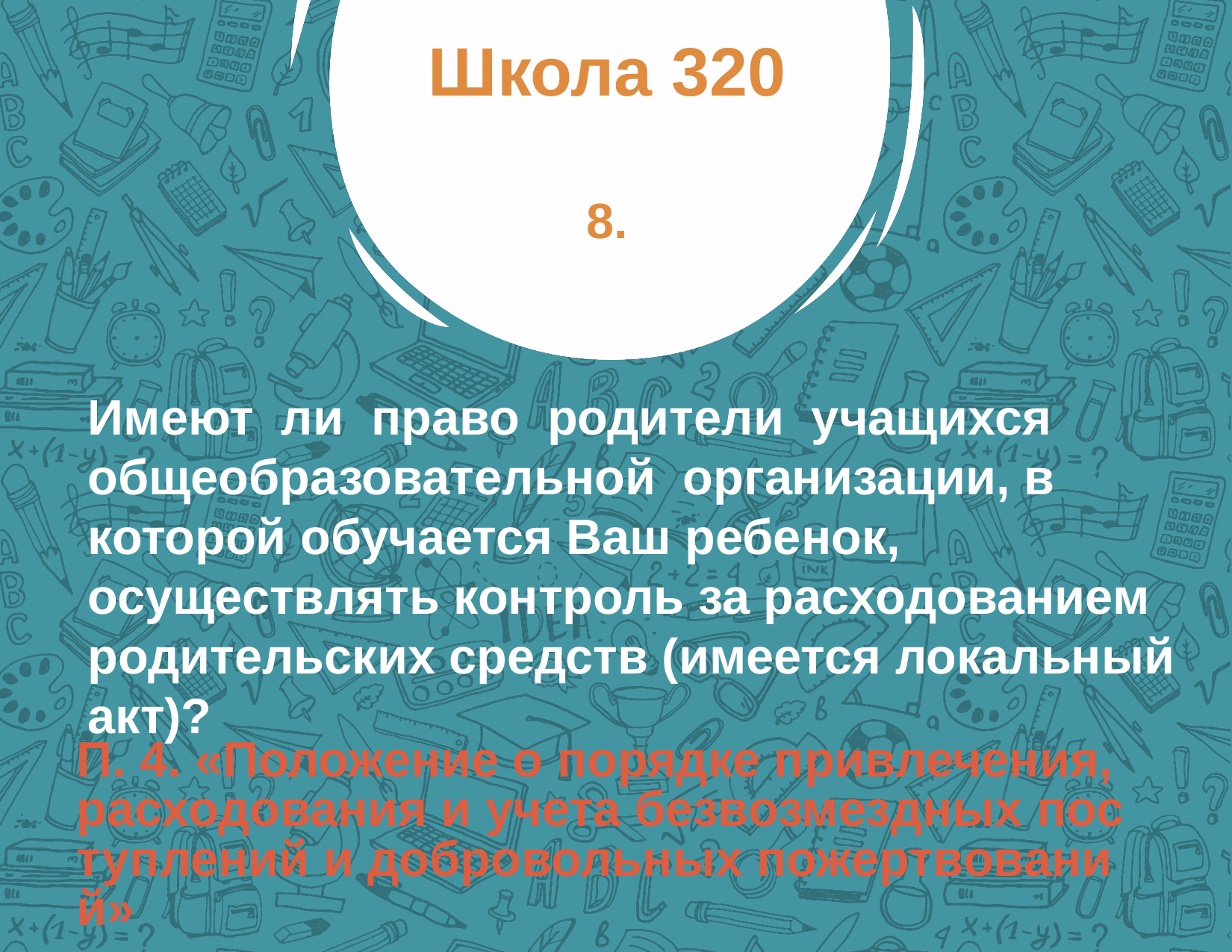

Школа 320

# 8.
Имеют  ли  право  родители  учащихся  общеобразовательной  организации, в которой обучается Ваш ребенок, осуществлять контроль за расходованием родительских средств (имеется локальный акт)?

П. 4. «Положение о порядке привлечения, расходования и учета безвозмездных поступлений и добровольных пожертвований»